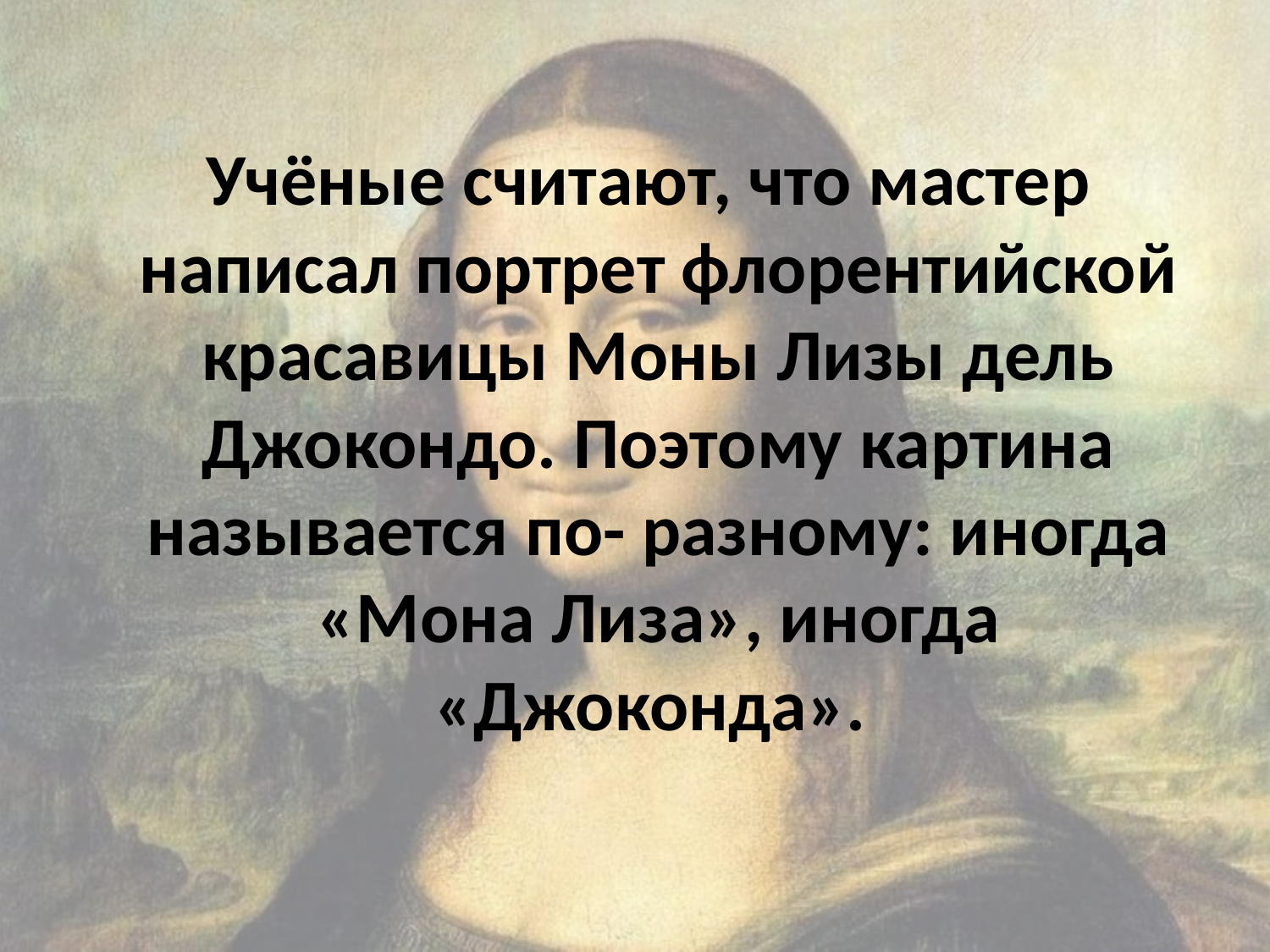

Учёные считают, что мастер написал портрет флорентийской красавицы Моны Лизы дель Джокондо. Поэтому картина называется по- разному: иногда «Мона Лиза», иногда «Джоконда».